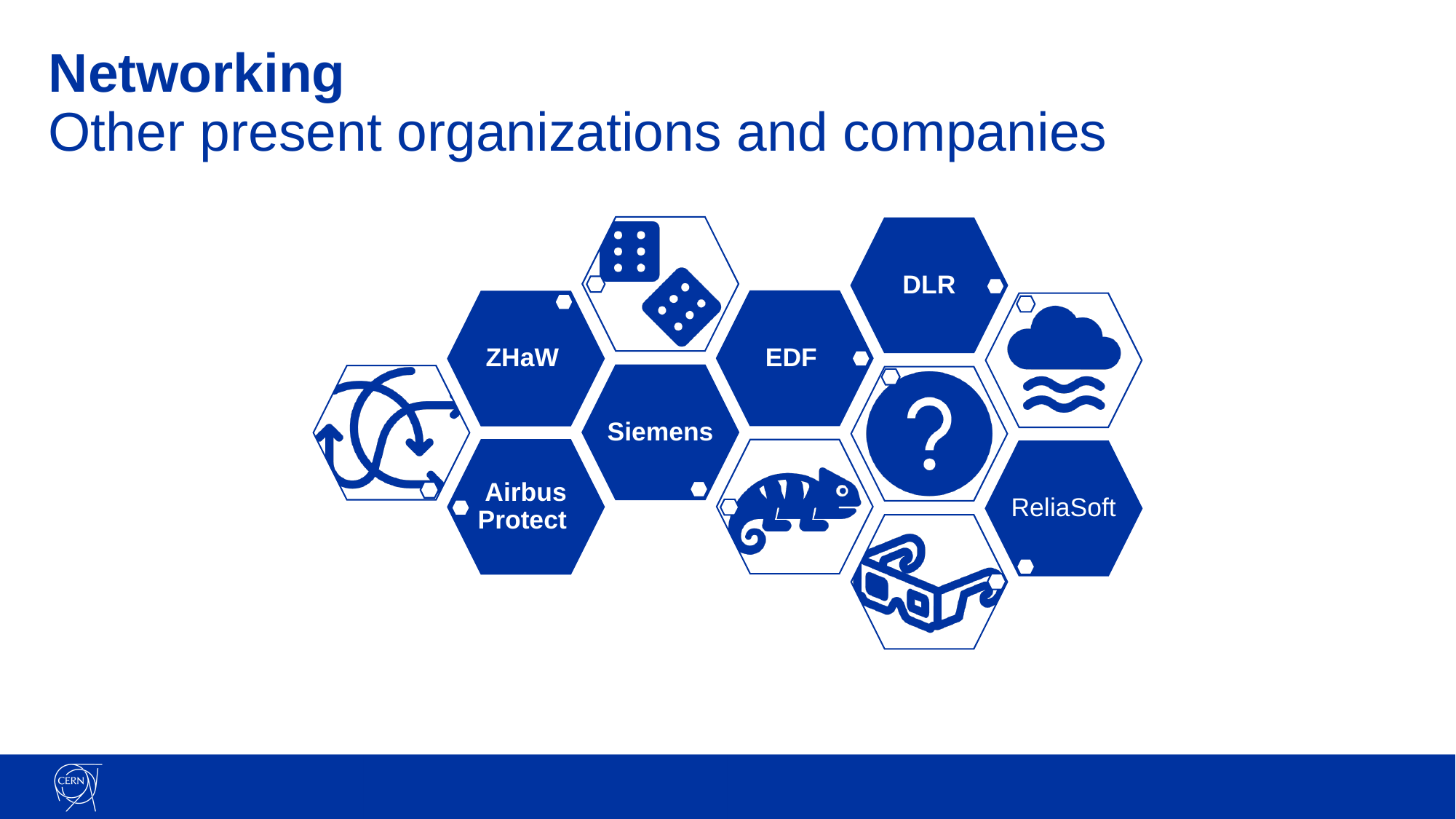

# Networking Other present organizations and companies
Airbus Protect
Siemens
ZHaW
EDF
DLR
ReliaSoft